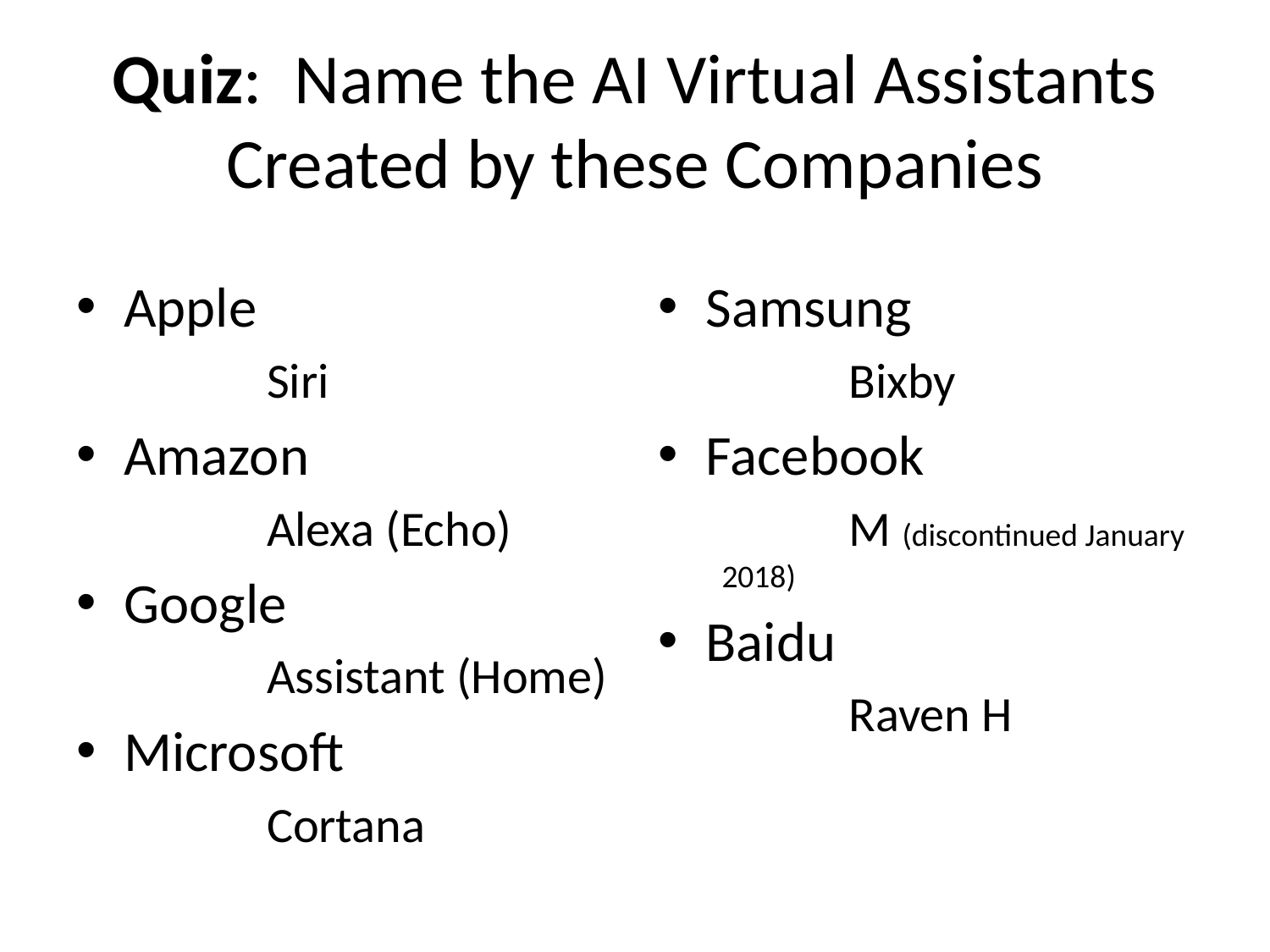

# Quiz:  Name the AI Virtual Assistants Created by these Companies
Samsung
	Bixby
Facebook
	M (discontinued January 2018)
Baidu
	Raven H
Apple
	Siri
Amazon
	Alexa (Echo)
Google
	Assistant (Home)
Microsoft
	Cortana